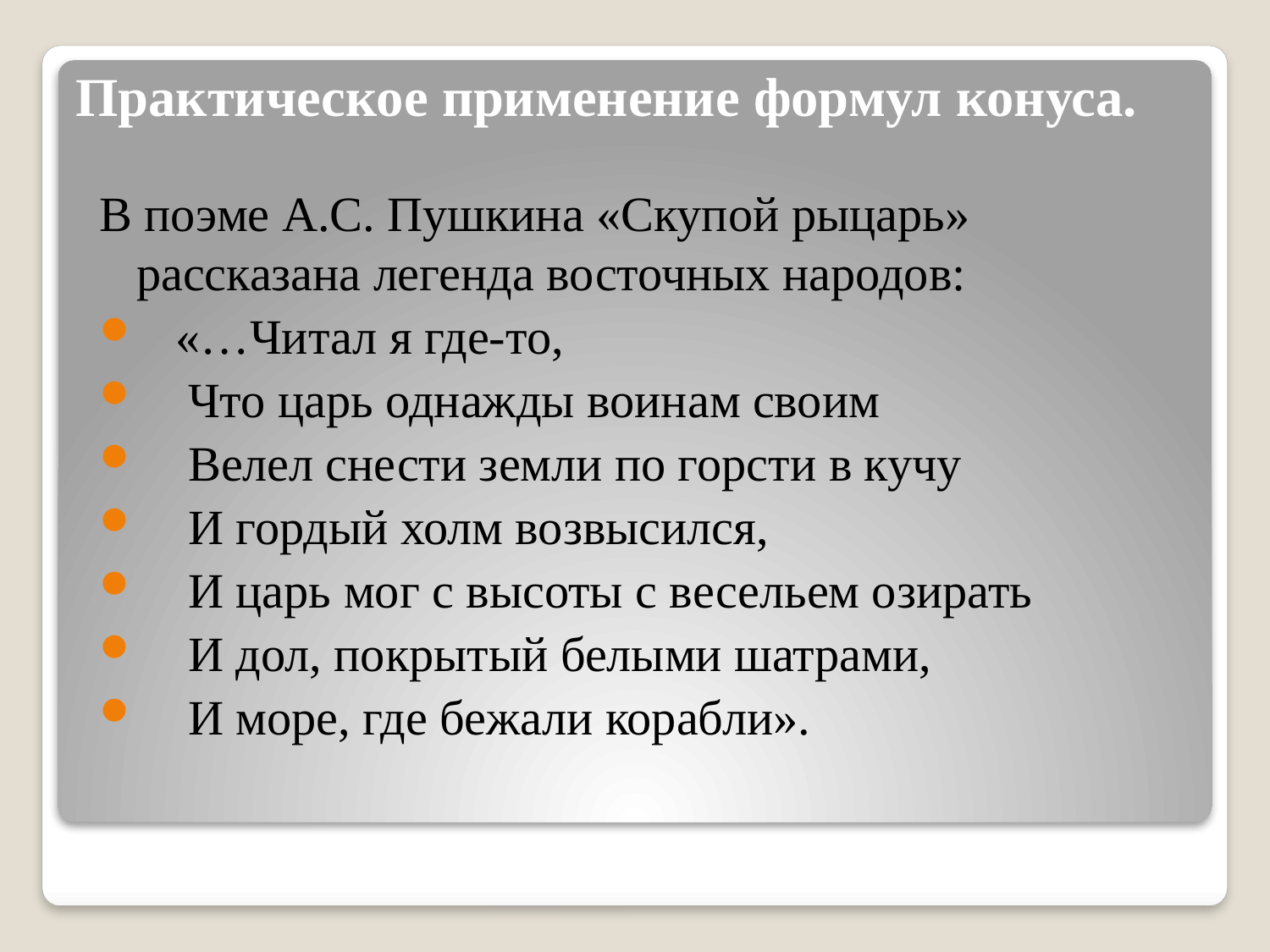

# Практическое применение формул конуса.
В поэме А.С. Пушкина «Скупой рыцарь»  рассказана легенда восточных народов:
   «…Читал я где-то,
    Что царь однажды воинам своим
    Велел снести земли по горсти в кучу
    И гордый холм возвысился,
    И царь мог с высоты с весельем озирать
    И дол, покрытый белыми шатрами,
    И море, где бежали корабли».